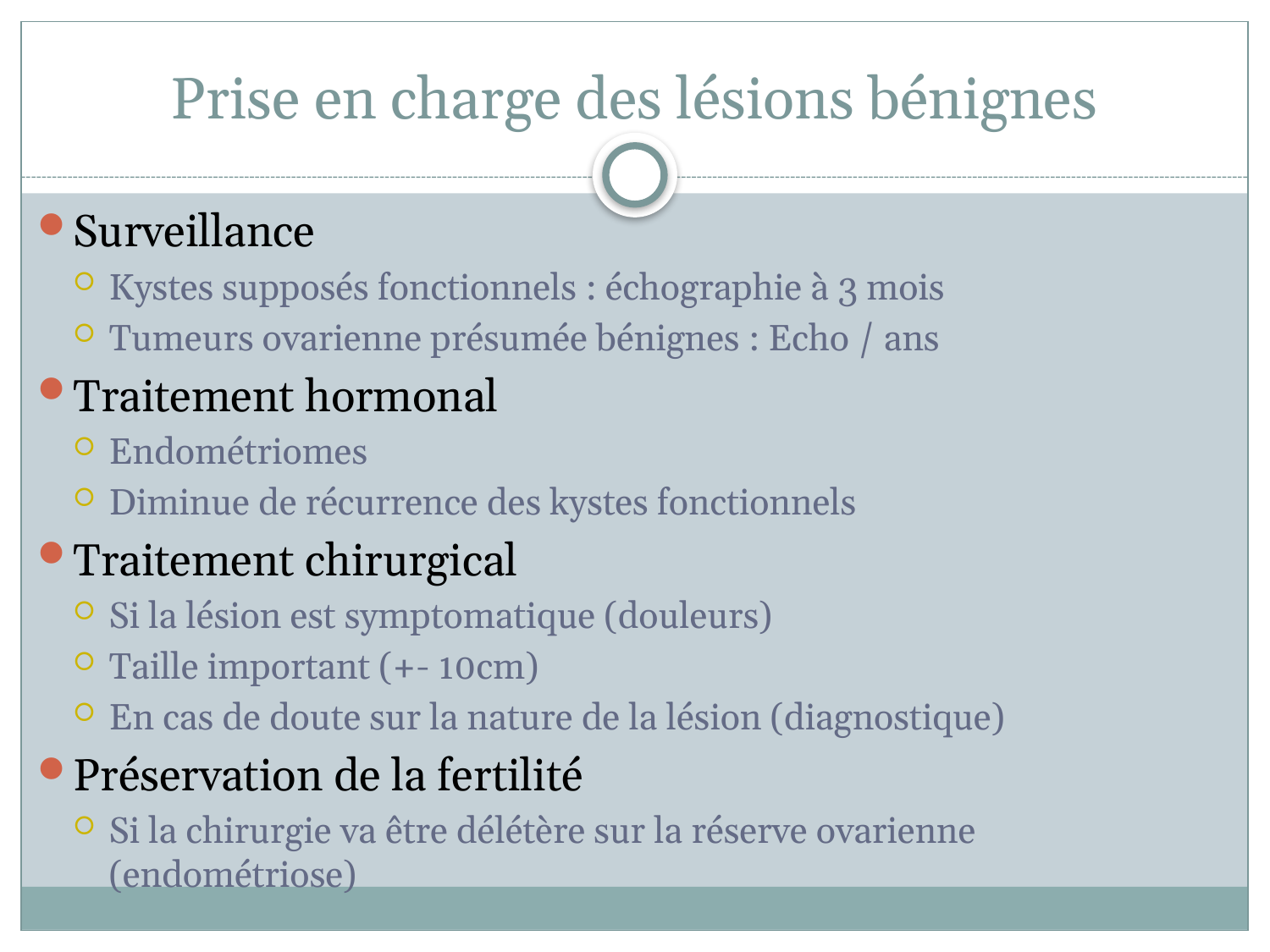

# Prise en charge des lésions bénignes
Surveillance
Kystes supposés fonctionnels : échographie à 3 mois
Tumeurs ovarienne présumée bénignes : Echo / ans
Traitement hormonal
Endométriomes
Diminue de récurrence des kystes fonctionnels
Traitement chirurgical
Si la lésion est symptomatique (douleurs)
Taille important (+- 10cm)
En cas de doute sur la nature de la lésion (diagnostique)
Préservation de la fertilité
Si la chirurgie va être délétère sur la réserve ovarienne (endométriose)